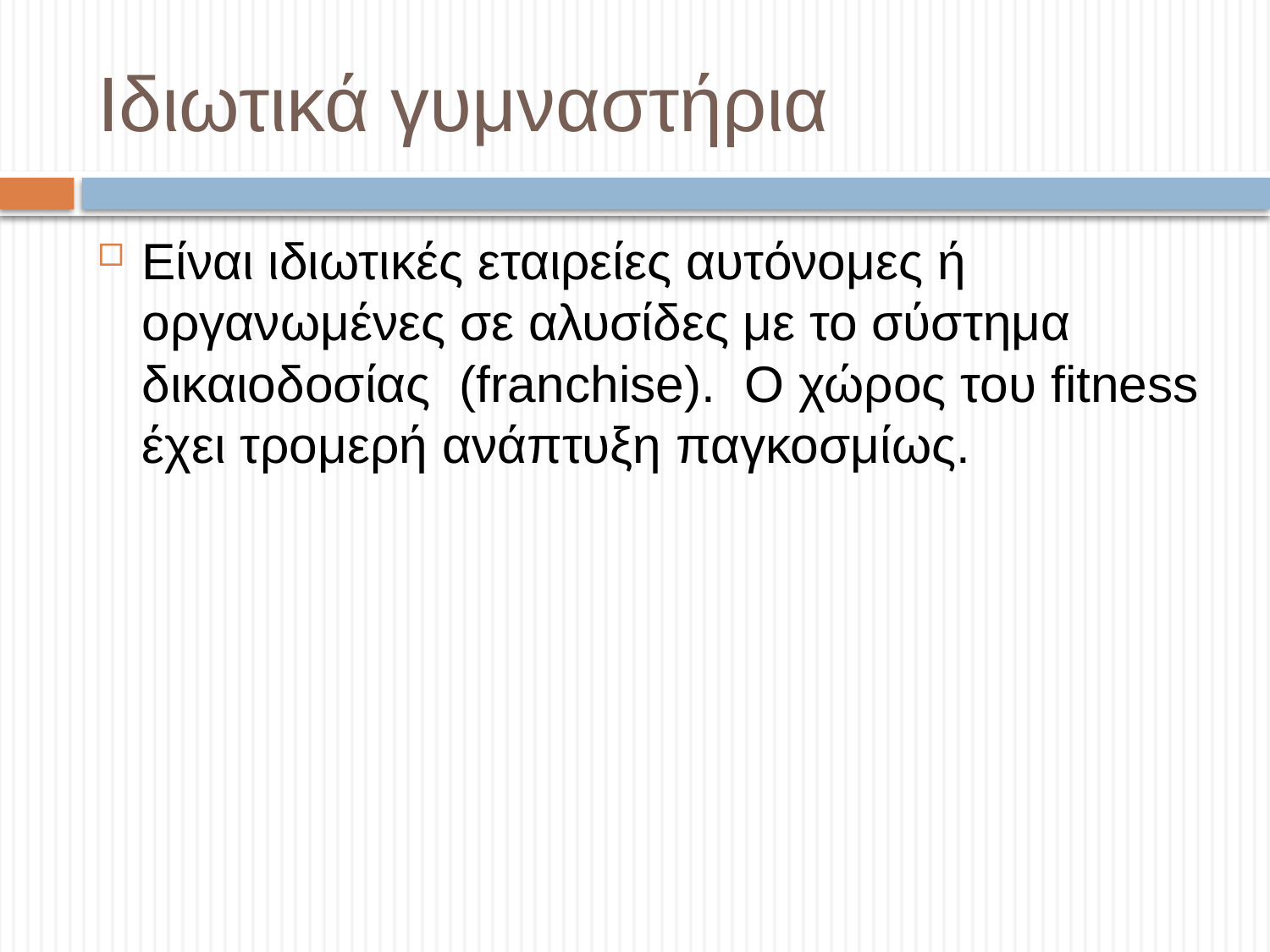

# Ιδιωτικά γυμναστήρια
Είναι ιδιωτικές εταιρείες αυτόνομες ή οργανωμένες σε αλυσίδες με το σύστημα δικαιοδοσίας  (franchise).  Ο χώρος του fitness έχει τρομερή ανάπτυξη παγκοσμίως.